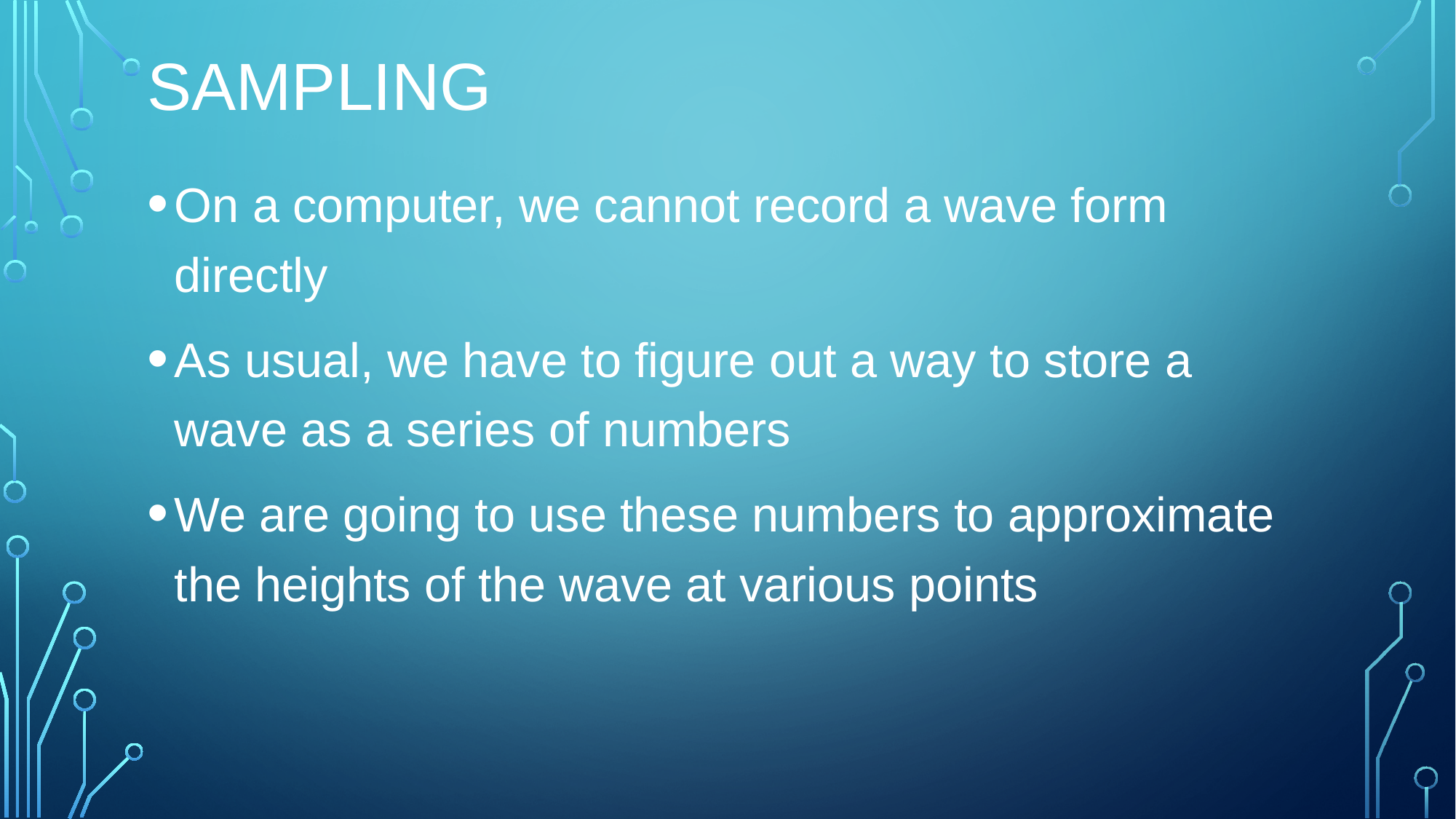

# Sampling
On a computer, we cannot record a wave form directly
As usual, we have to figure out a way to store a wave as a series of numbers
We are going to use these numbers to approximate the heights of the wave at various points